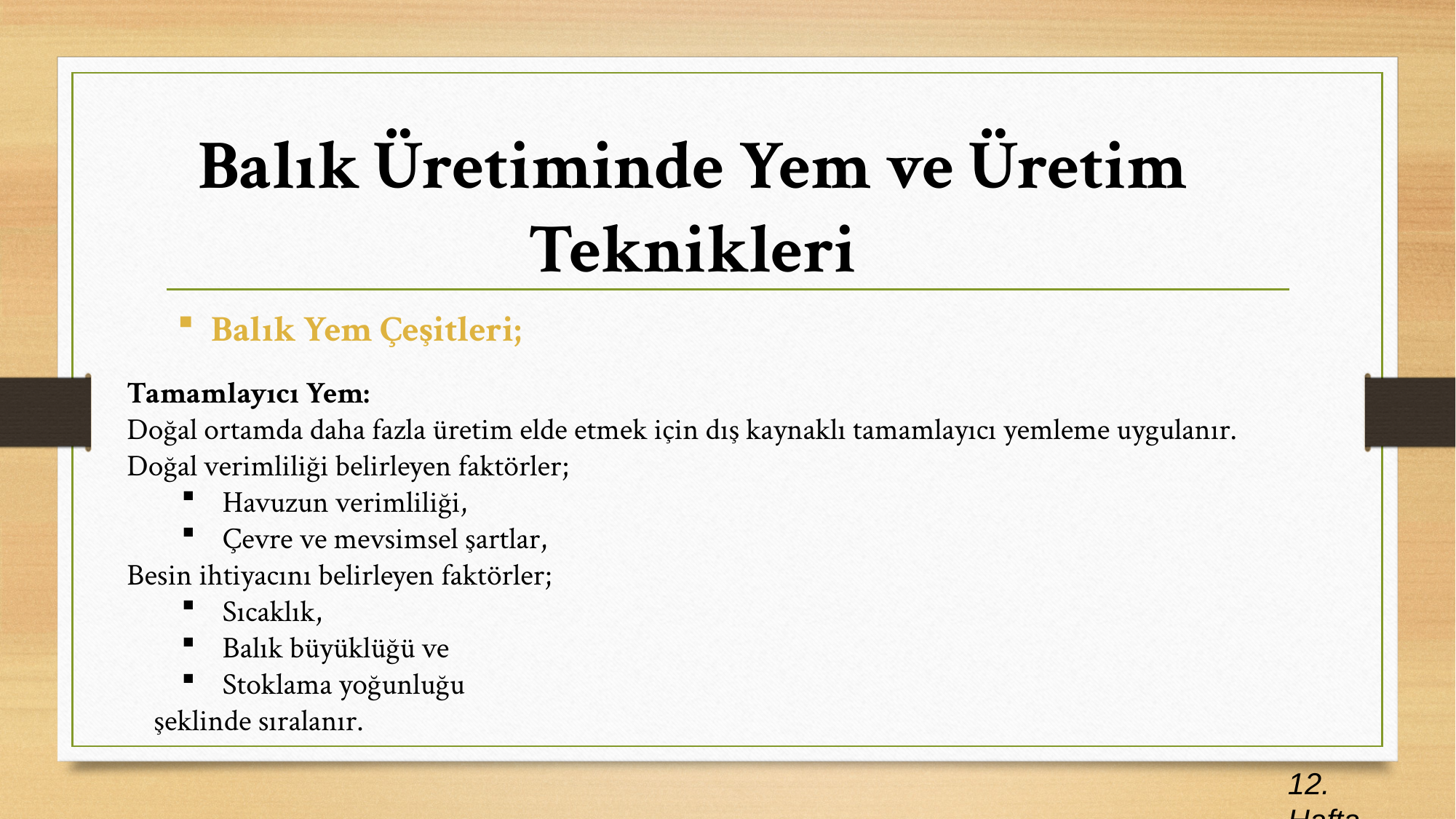

Balık Üretiminde Yem ve Üretim Teknikleri
Balık Yem Çeşitleri;
Tamamlayıcı Yem:
Doğal ortamda daha fazla üretim elde etmek için dış kaynaklı tamamlayıcı yemleme uygulanır.
Doğal verimliliği belirleyen faktörler;
Havuzun verimliliği,
Çevre ve mevsimsel şartlar,
Besin ihtiyacını belirleyen faktörler;
Sıcaklık,
Balık büyüklüğü ve
Stoklama yoğunluğu
    şeklinde sıralanır.
12. Hafta